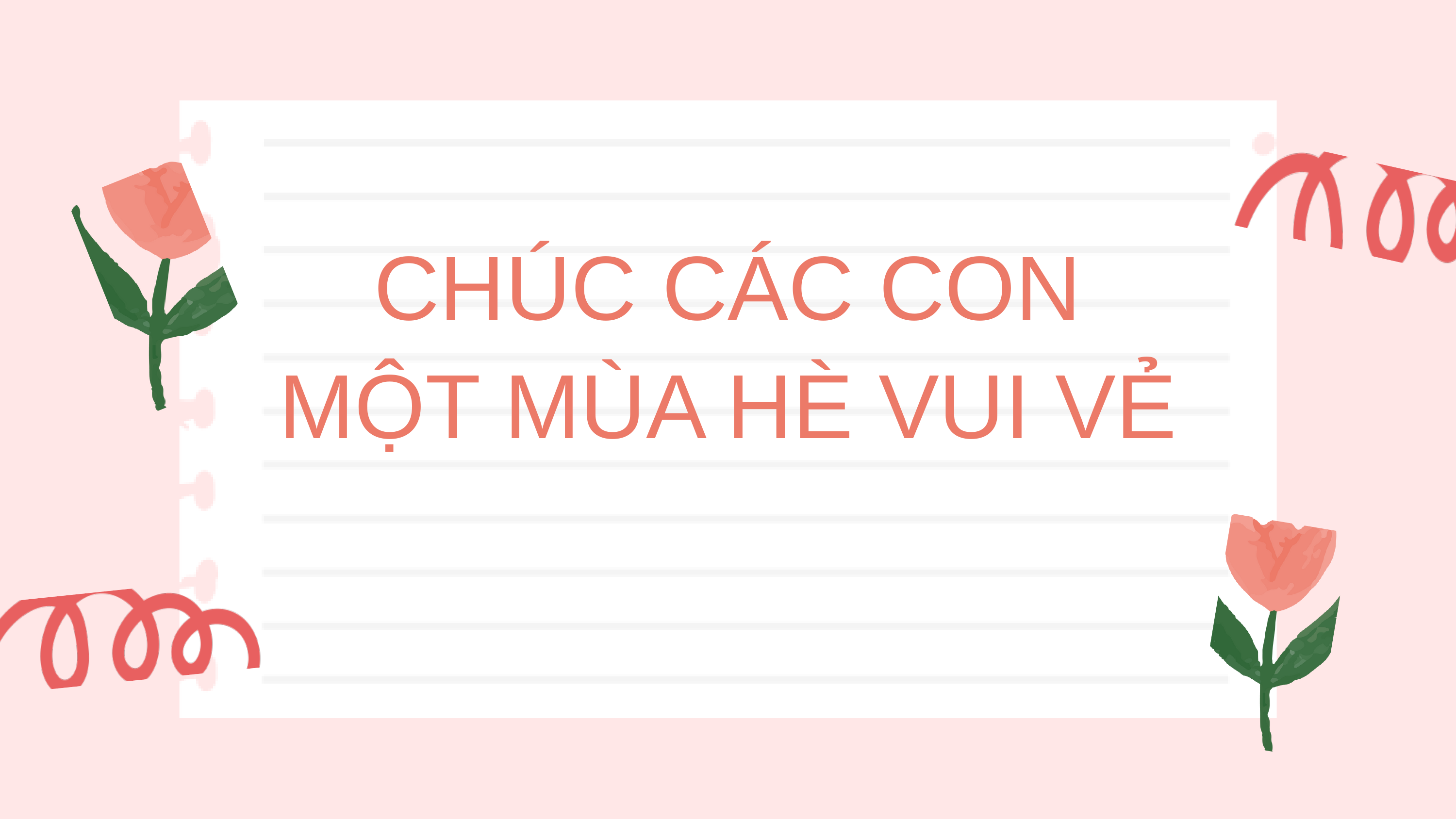

CHÚC CÁC CON
MỘT MÙA HÈ VUI VẺ